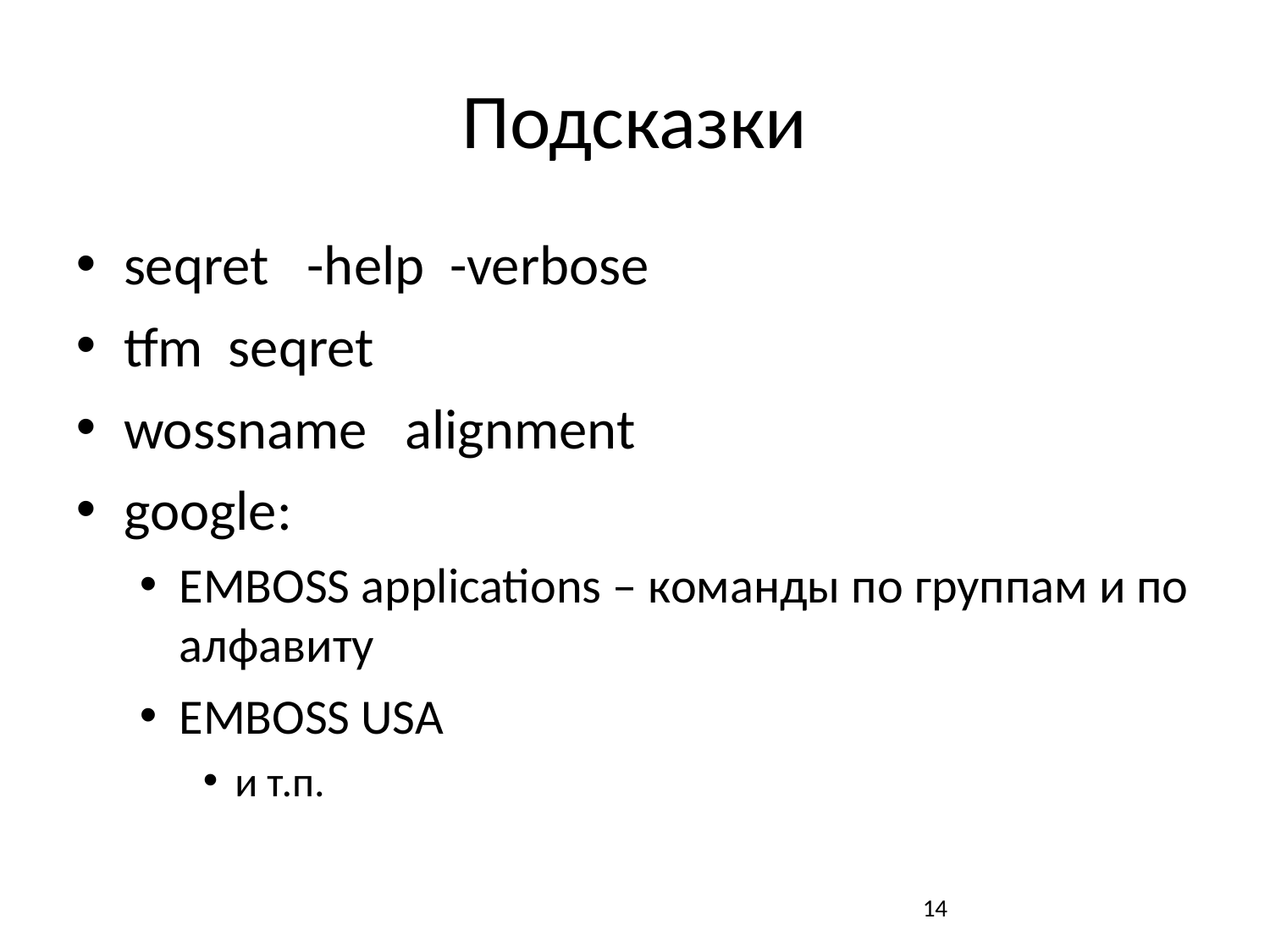

# Подсказки
seqret   -help  -verbose
tfm  seqret
wossname   alignment
google:
EMBOSS applications – команды по группам и по алфавиту
EMBOSS USA
и т.п.
14